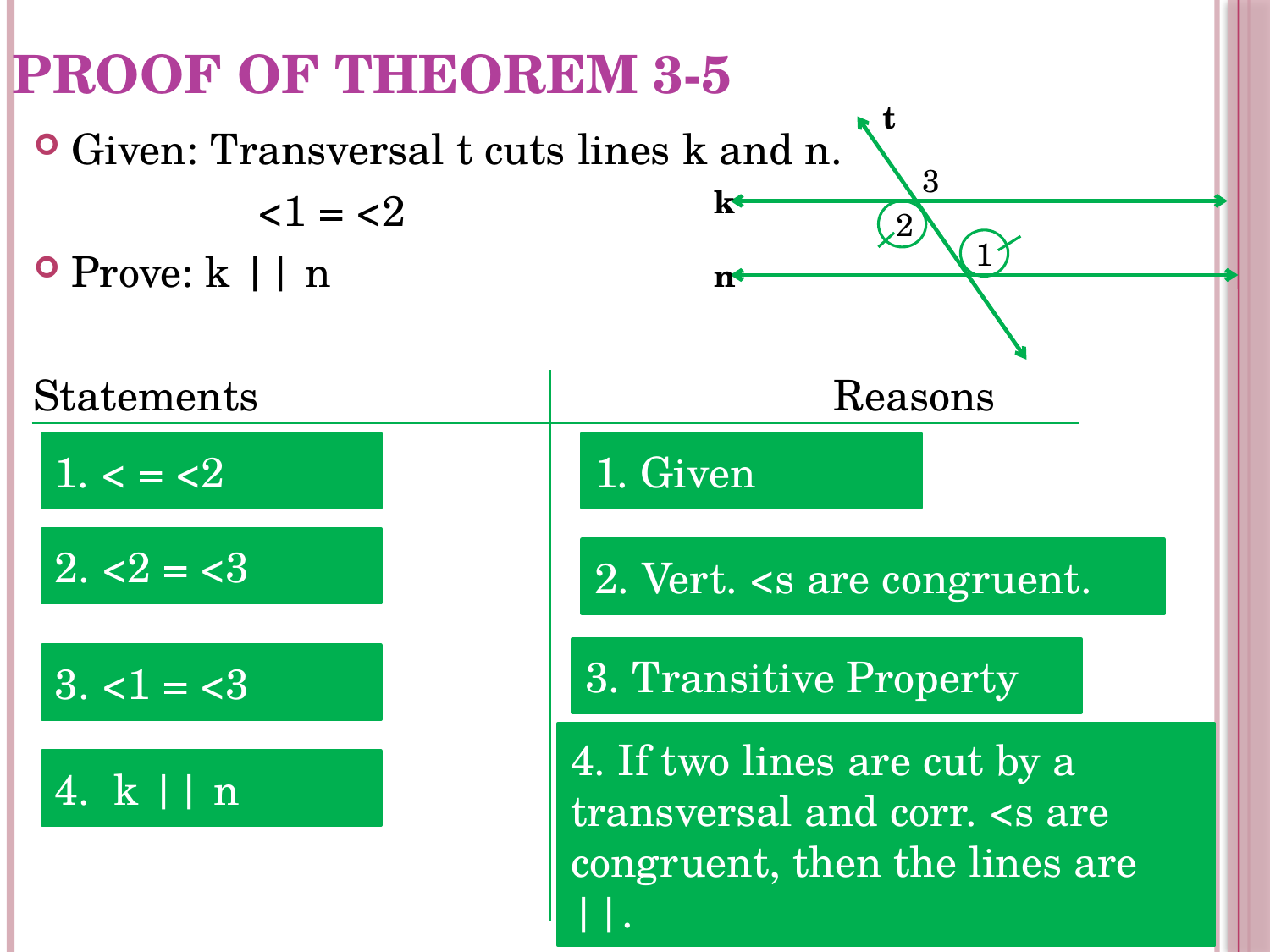

# Proof of Theorem 3-5
t
Given: Transversal t cuts lines k and n.
		     <1 = <2
Prove: k || n

Statements					Reasons
3
k

2

1
n
1. < = <2
1. Given
2. <2 = <3
2. Vert. <s are congruent.
3. Transitive Property
3. <1 = <3
4. If two lines are cut by a transversal and corr. <s are congruent, then the lines are ||.
4.  k || n